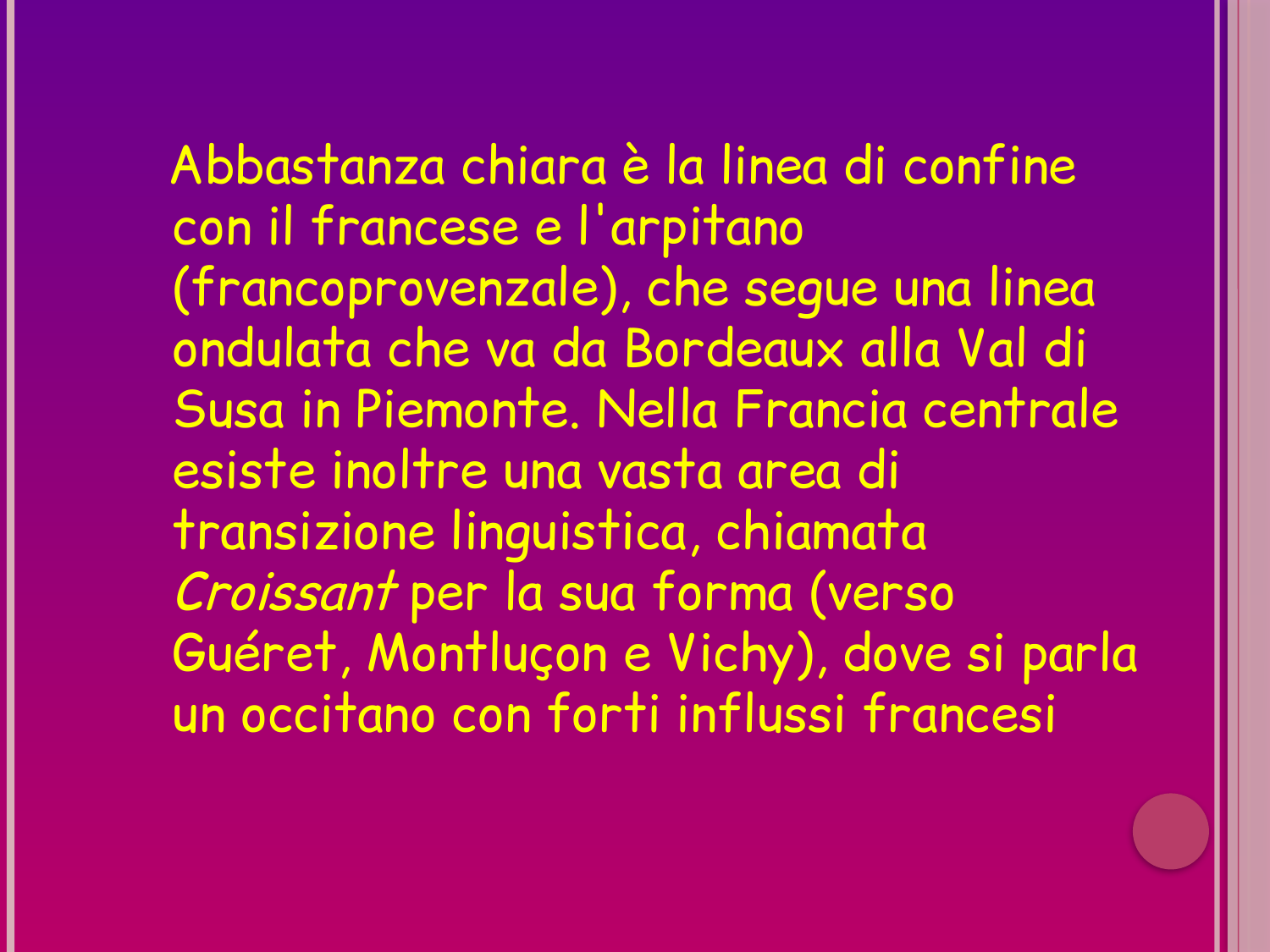

Abbastanza chiara è la linea di confine con il francese e l'arpitano (francoprovenzale), che segue una linea ondulata che va da Bordeaux alla Val di Susa in Piemonte. Nella Francia centrale esiste inoltre una vasta area di transizione linguistica, chiamata Croissant per la sua forma (verso Guéret, Montluçon e Vichy), dove si parla un occitano con forti influssi francesi